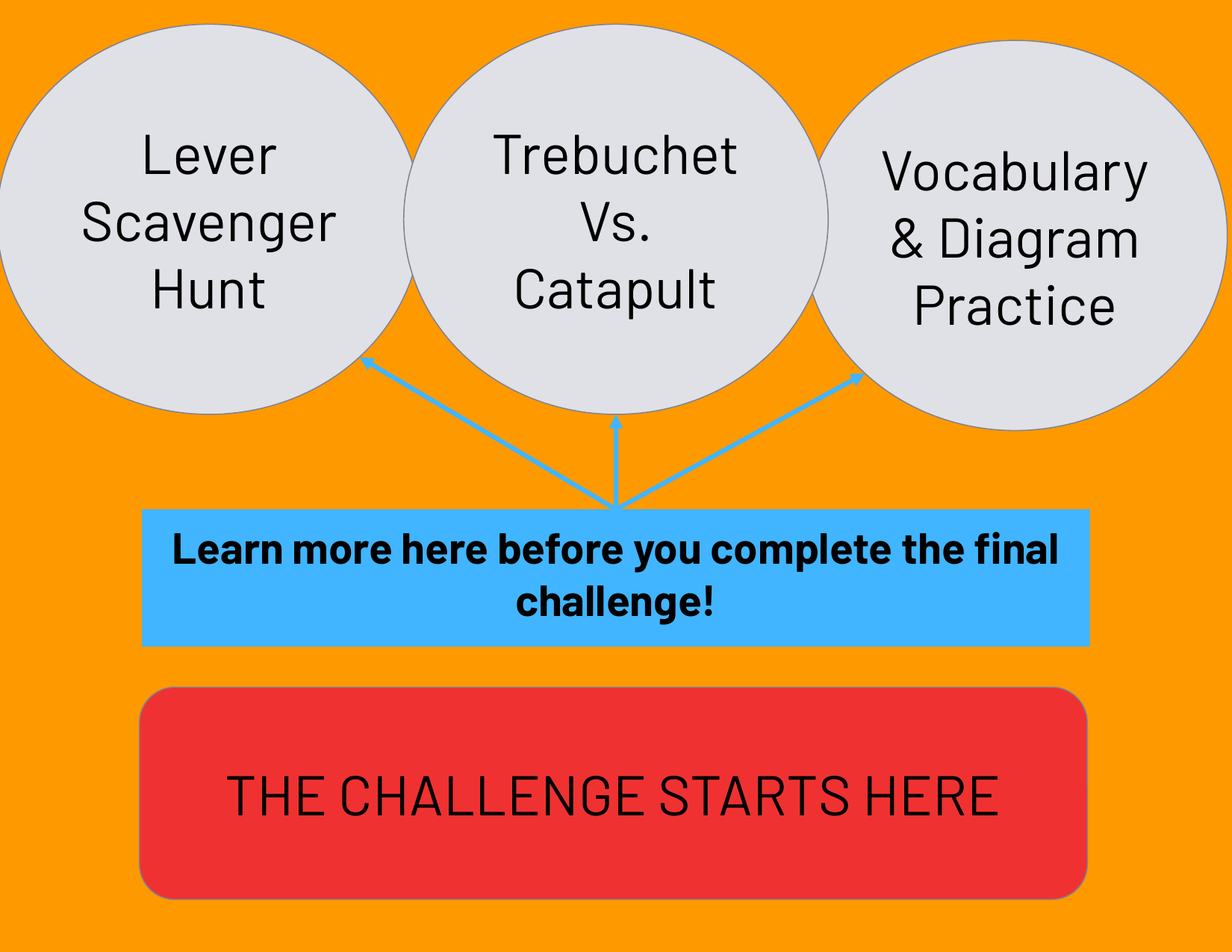

Lever Scavenger Hunt
Trebuchet
Vs.
Catapult
Vocabulary & Diagram Practice
Learn more here before you complete the final challenge!
THE CHALLENGE STARTS HERE